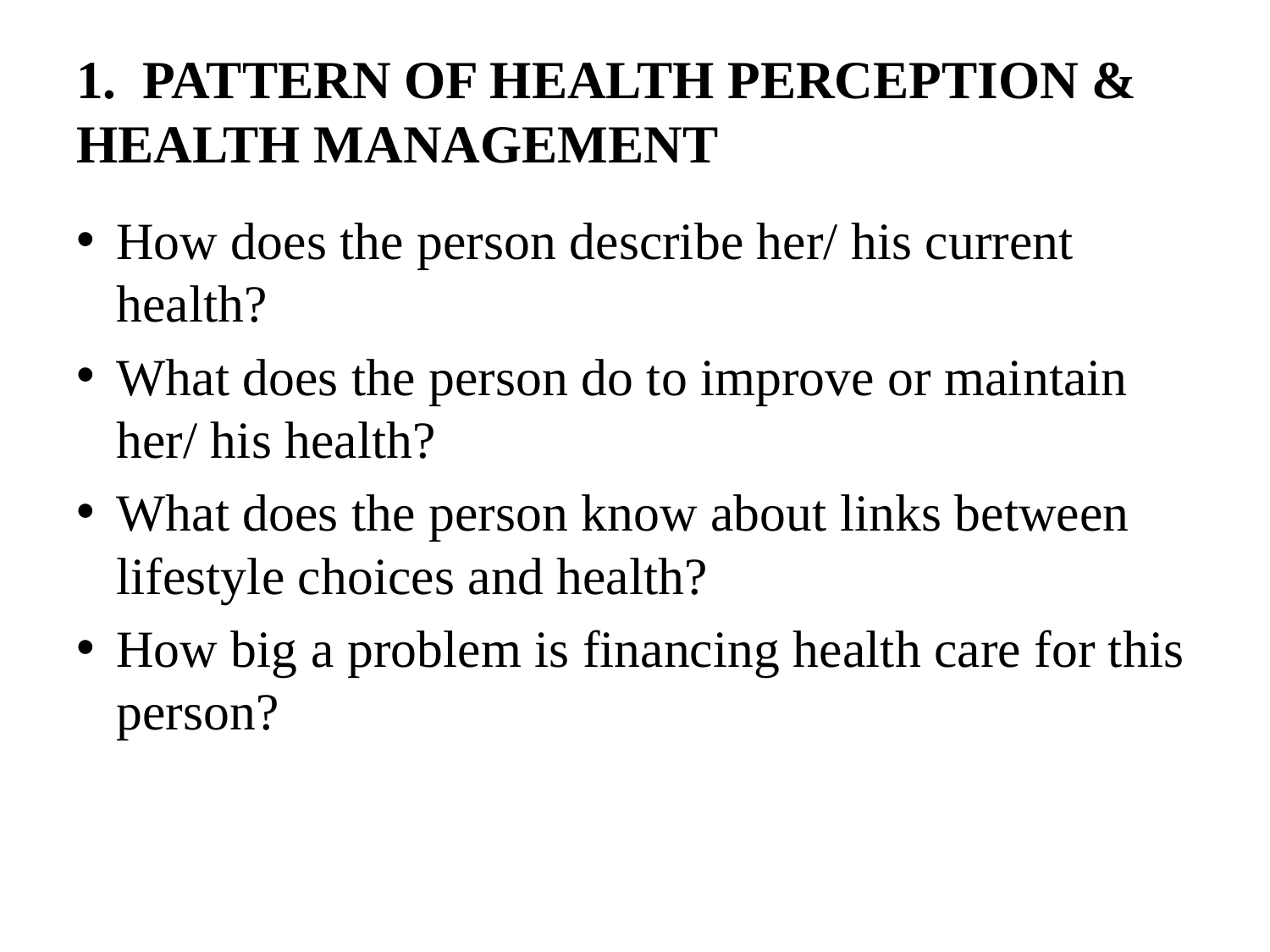

# 1.  PATTERN OF HEALTH PERCEPTION & HEALTH MANAGEMENT
How does the person describe her/ his current health?
What does the person do to improve or maintain her/ his health?
What does the person know about links between lifestyle choices and health?
How big a problem is financing health care for this person?